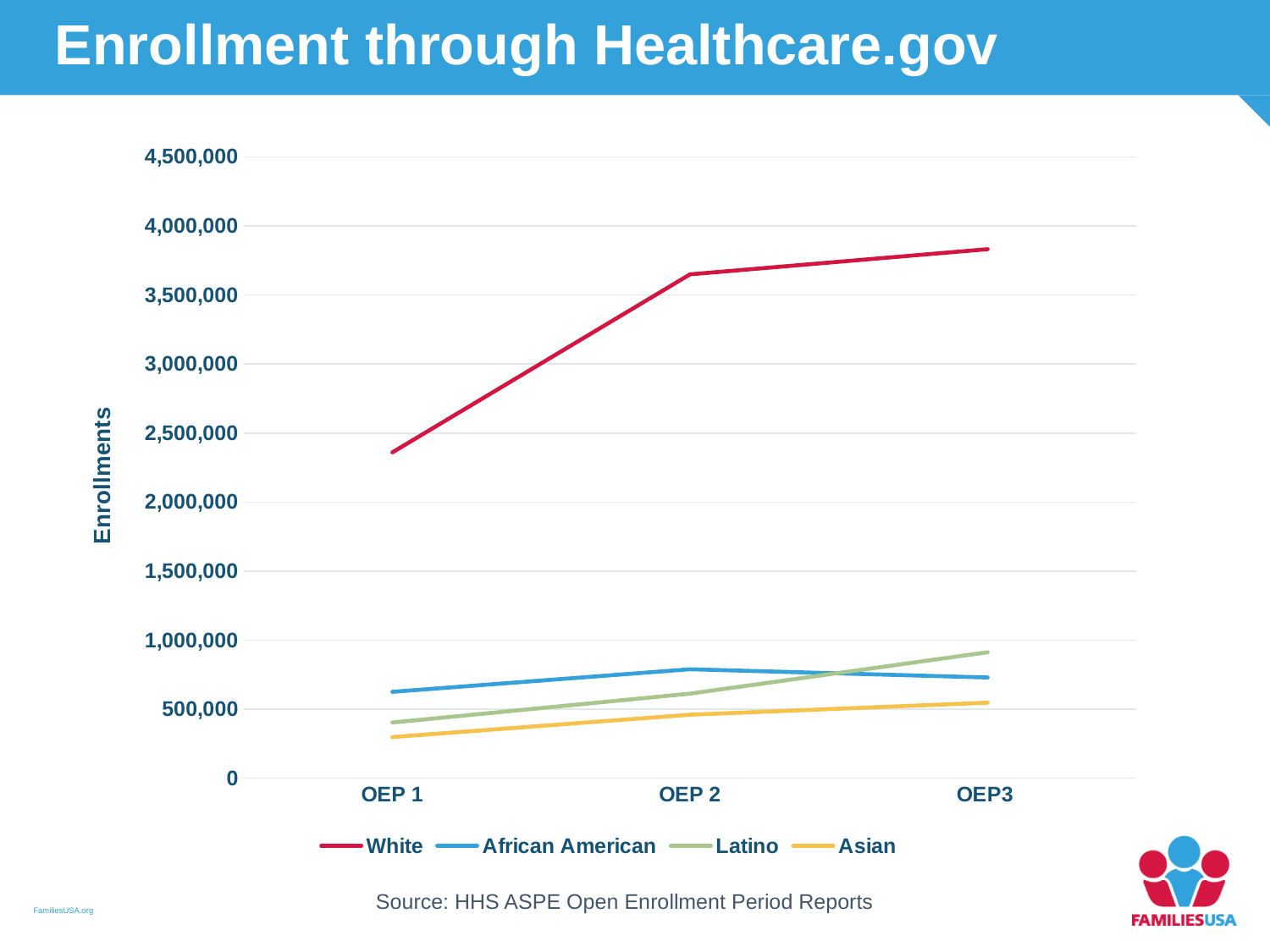

Enrollment through Healthcare.gov

### Chart

| Category | White | African American | Latino | Asian |
|---|---|---|---|---|
| OEP 1 | 2360672.0 | 625934.0 | 403632.0 | 298505.0 |
| OEP 2 | 3649620.0 | 789498.0 | 613053.0 | 460293.0 |
| OEP3  | 3832125.57 | 729928.6799999999 | 912410.85 | 547446.51 |
Source: HHS ASPE Open Enrollment Period Reports